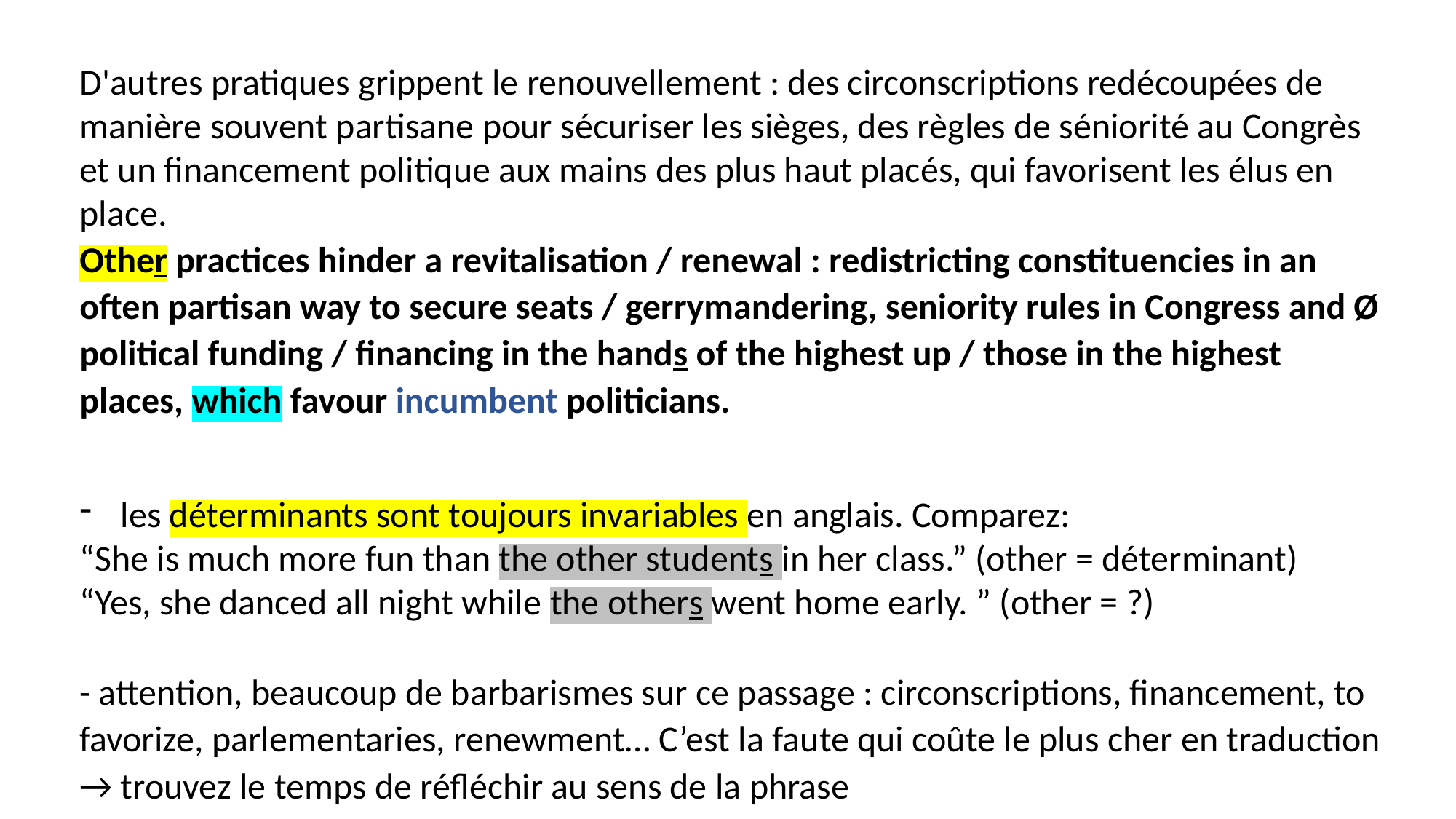

D'autres pratiques grippent le renouvellement : des circonscriptions redécoupées de manière souvent partisane pour sécuriser les sièges, des règles de séniorité au Congrès et un financement politique aux mains des plus haut placés, qui favorisent les élus en place.
Other practices hinder a revitalisation / renewal : redistricting constituencies in an often partisan way to secure seats / gerrymandering, seniority rules in Congress and Ø political funding / financing in the hands of the highest up / those in the highest places, which favour incumbent politicians.

les déterminants sont toujours invariables en anglais. Comparez:
“She is much more fun than the other students in her class.” (other = déterminant)
“Yes, she danced all night while the others went home early. ” (other = ?)

- attention, beaucoup de barbarismes sur ce passage : circonscriptions, financement, to favorize, parlementaries, renewment… C’est la faute qui coûte le plus cher en traduction → trouvez le temps de réfléchir au sens de la phrase